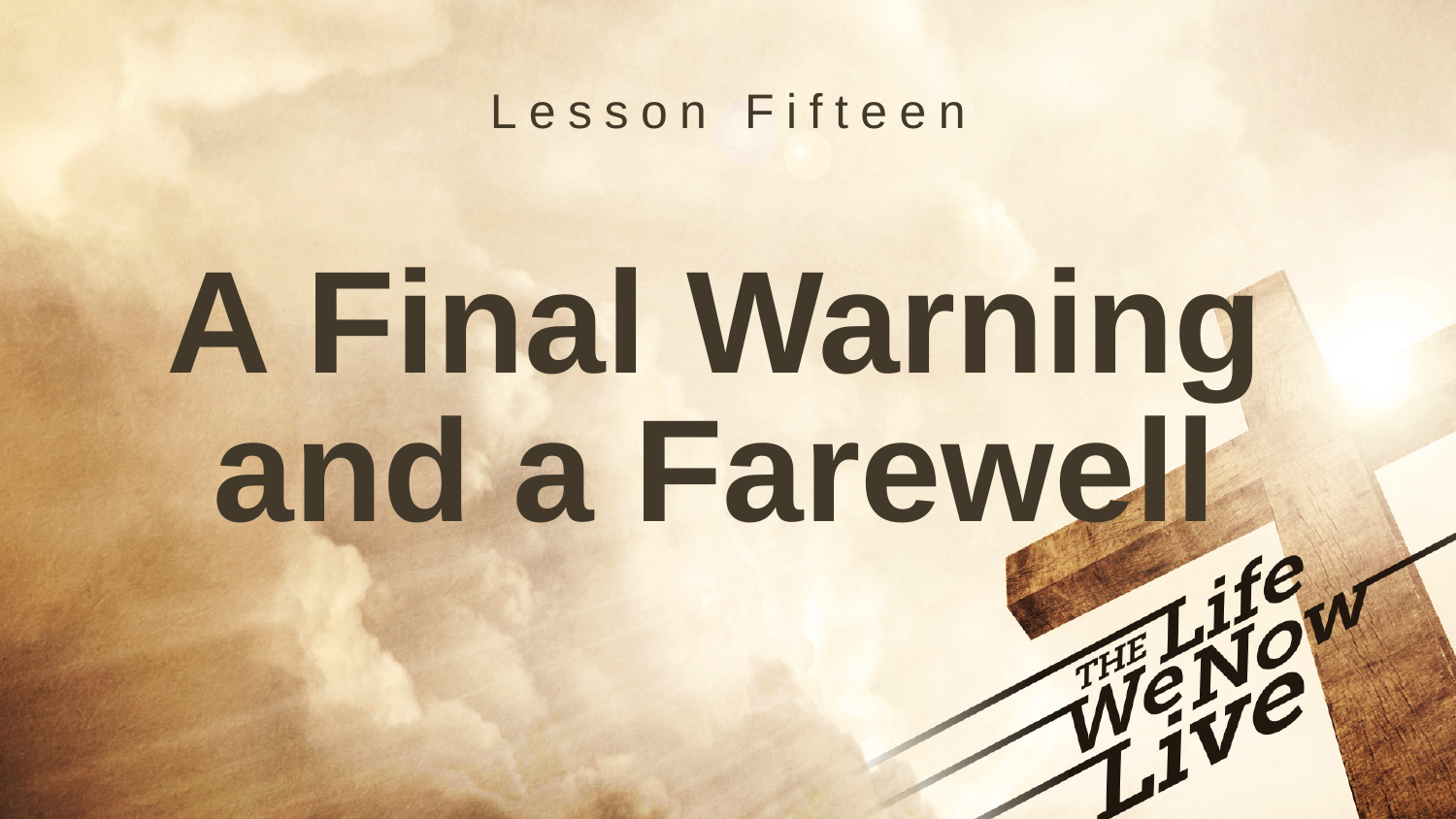

Lesson Fifteen
# A Final Warning and a Farewell